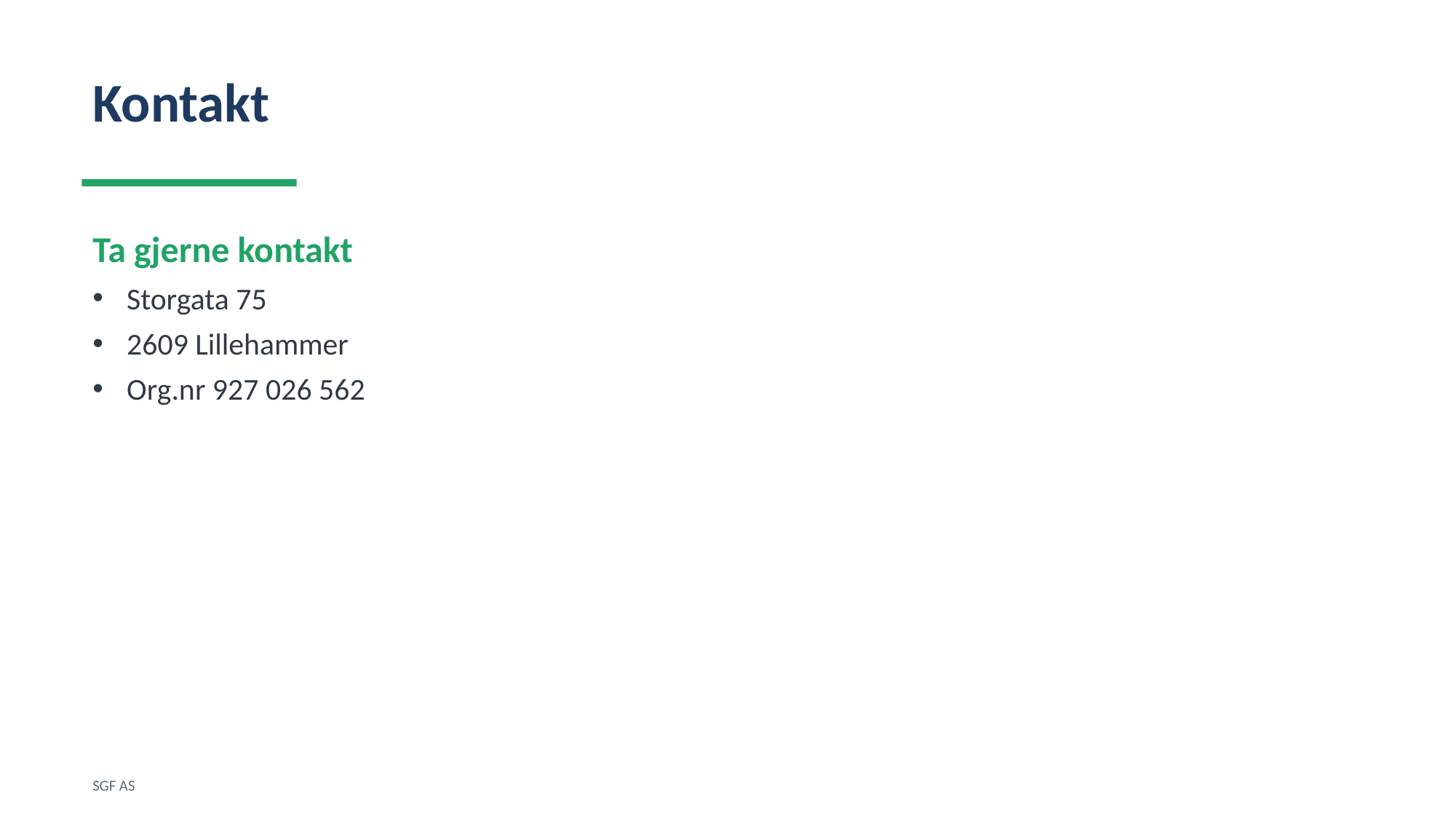

Kontakt

Ta gjerne kontakt
Storgata 75
2609 Lillehammer
Org.nr 927 026 562
SGF AS